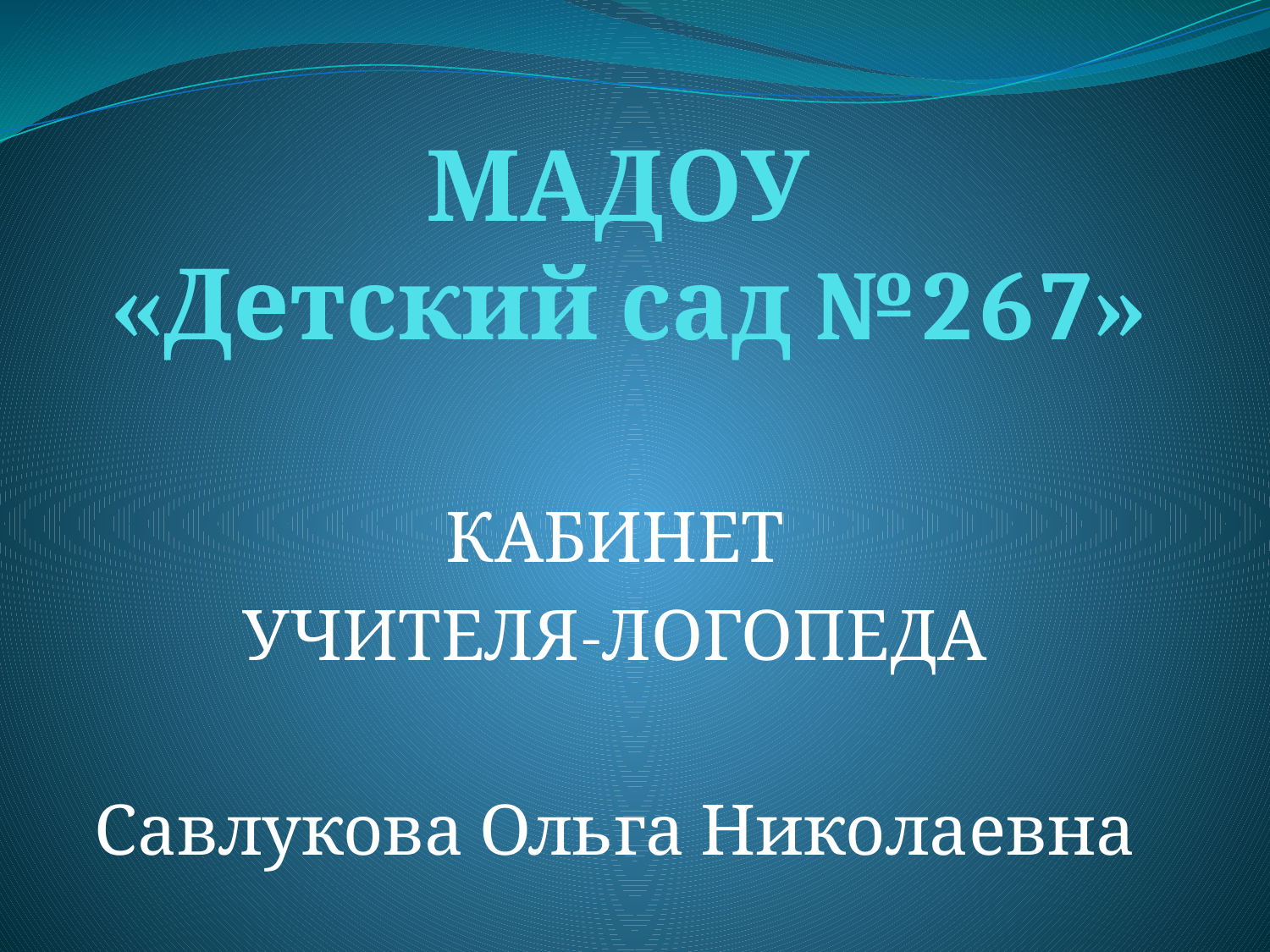

# МАДОУ «Детский сад №267»
КАБИНЕТ
УЧИТЕЛЯ-ЛОГОПЕДА

Савлукова Ольга Николаевна